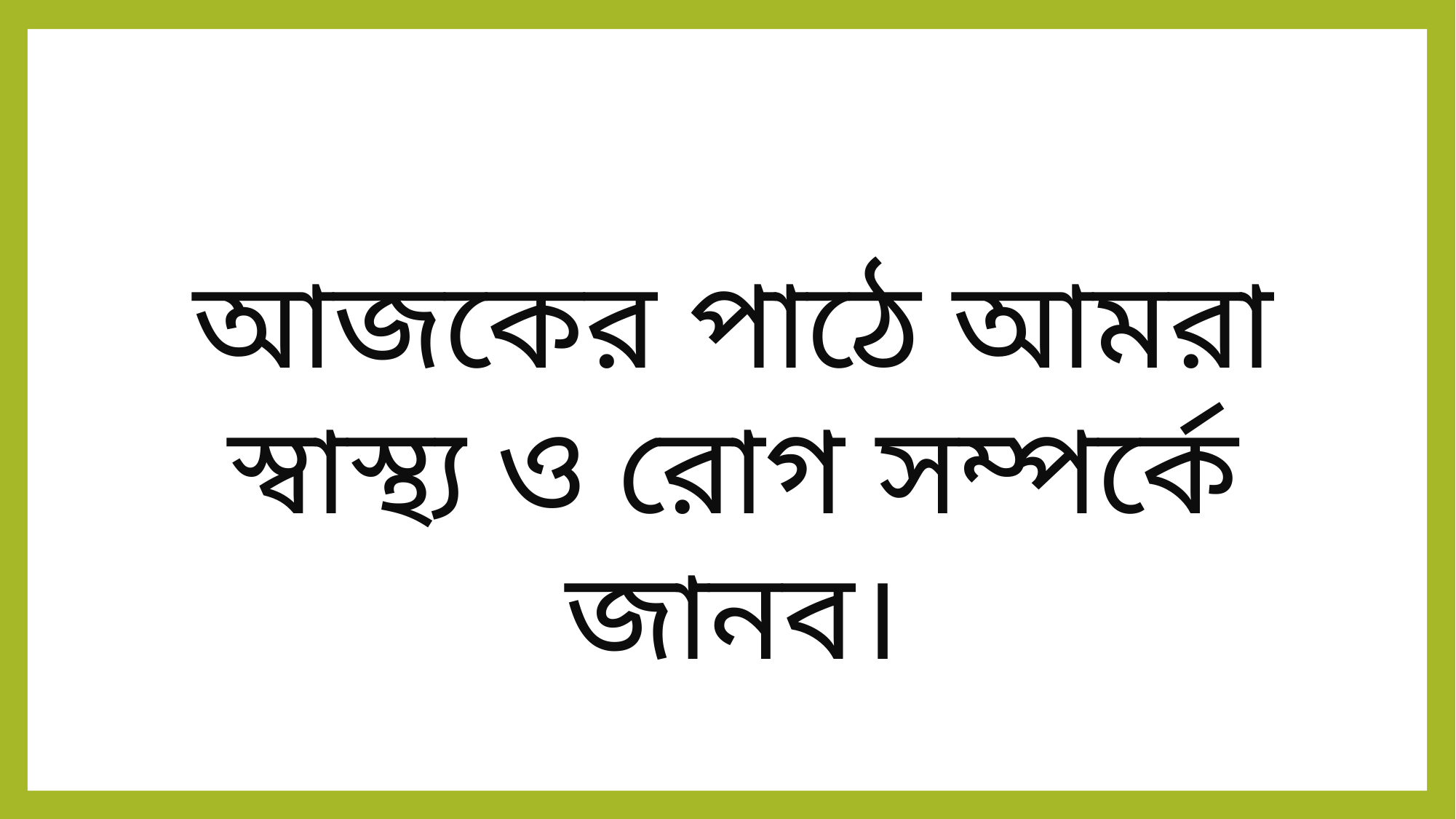

আজকের পাঠে আমরা স্বাস্থ্য ও রোগ সম্পর্কে জানব।